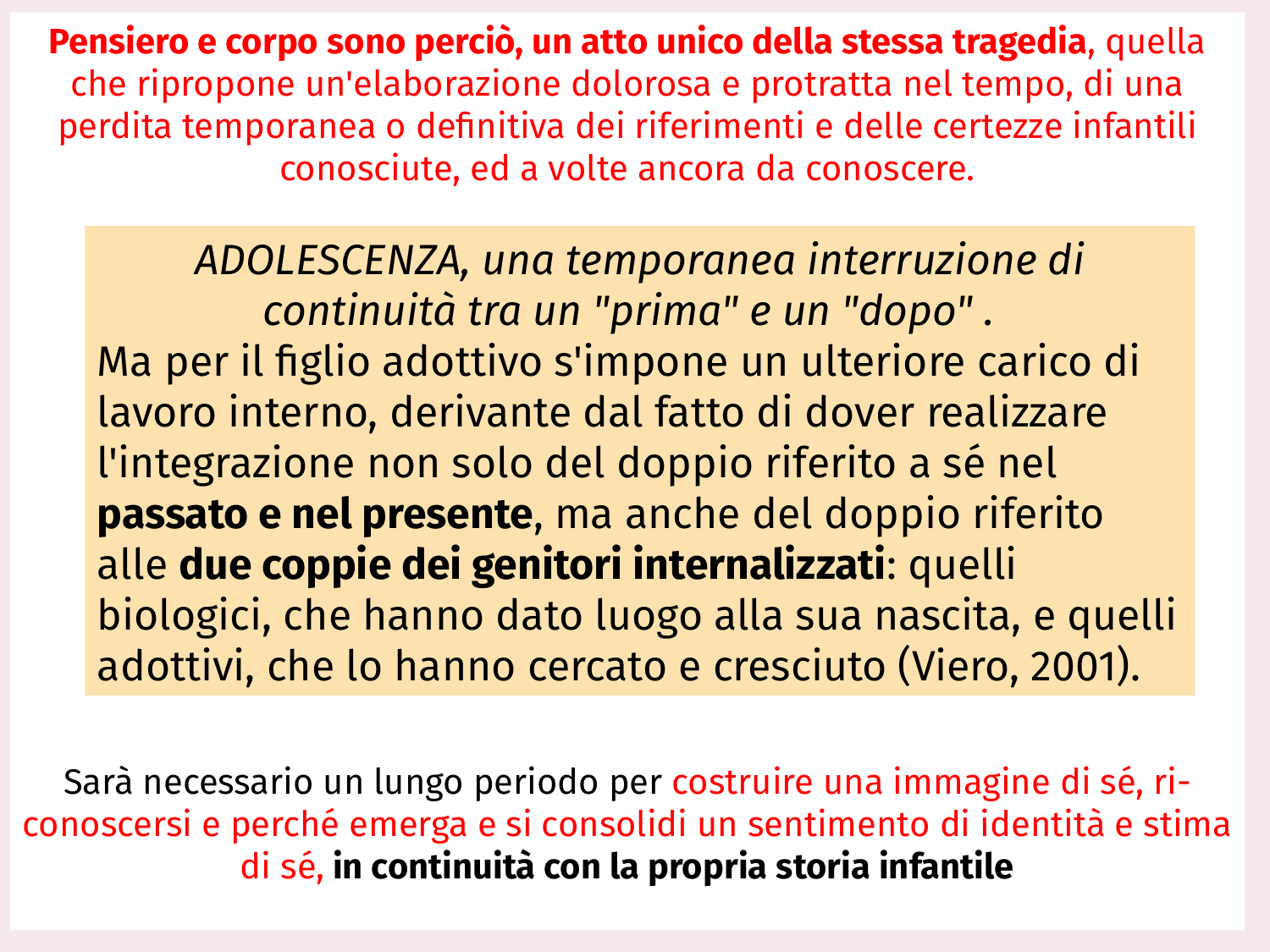

Pensiero e corpo sono perciò, un atto unico della stessa tragedia, quella che ripropone un'elaborazione dolorosa e protratta nel tempo, di una perdita temporanea o definitiva dei riferimenti e delle certezze infantili conosciute, ed a volte ancora da conoscere.

Sarà necessario un lungo periodo per costruire una immagine di sé, ri-conoscersi e perché emerga e si consolidi un sentimento di identità e stima di sé, in continuità con la propria storia infantile

ADOLESCENZA, una temporanea interruzione di continuità tra un "prima" e un "dopo" .
Ma per il figlio adottivo s'impone un ulteriore carico di lavoro interno, derivante dal fatto di dover realizzare l'integrazione non solo del doppio riferito a sé nel passato e nel presente, ma anche del doppio riferito alle due coppie dei genitori internalizzati: quelli biologici, che hanno dato luogo alla sua nascita, e quelli adottivi, che lo hanno cercato e cresciuto (Viero, 2001).